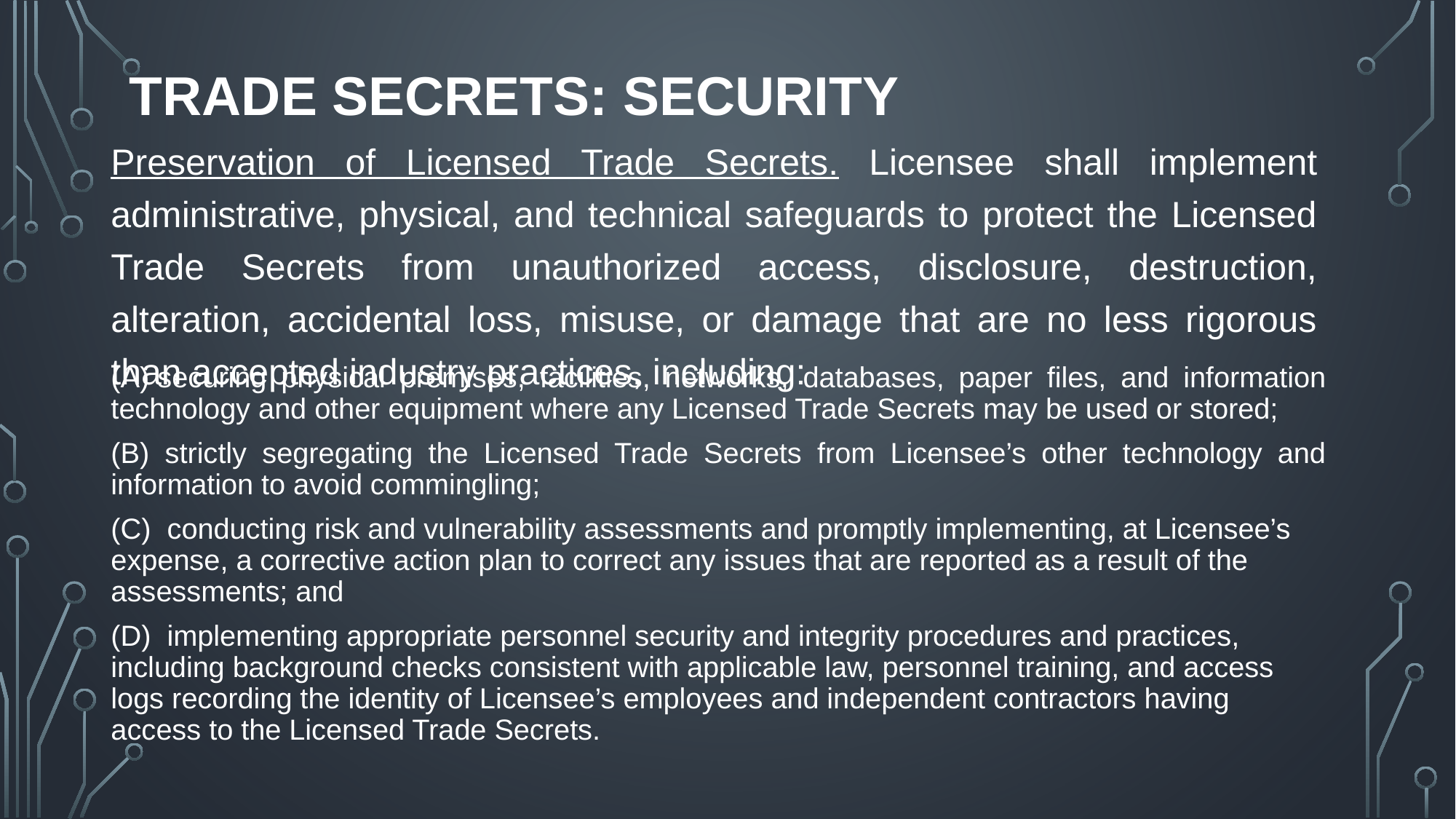

# Trade Secrets: Security
Preservation of Licensed Trade Secrets. Licensee shall implement administrative, physical, and technical safeguards to protect the Licensed Trade Secrets from unauthorized access, disclosure, destruction, alteration, accidental loss, misuse, or damage that are no less rigorous than accepted industry practices, including:
(A) securing physical premises, facilities, networks, databases, paper files, and information technology and other equipment where any Licensed Trade Secrets may be used or stored;
(B) strictly segregating the Licensed Trade Secrets from Licensee’s other technology and information to avoid commingling;
(C)  conducting risk and vulnerability assessments and promptly implementing, at Licensee’s expense, a corrective action plan to correct any issues that are reported as a result of the assessments; and
(D)  implementing appropriate personnel security and integrity procedures and practices, including background checks consistent with applicable law, personnel training, and access logs recording the identity of Licensee’s employees and independent contractors having access to the Licensed Trade Secrets.